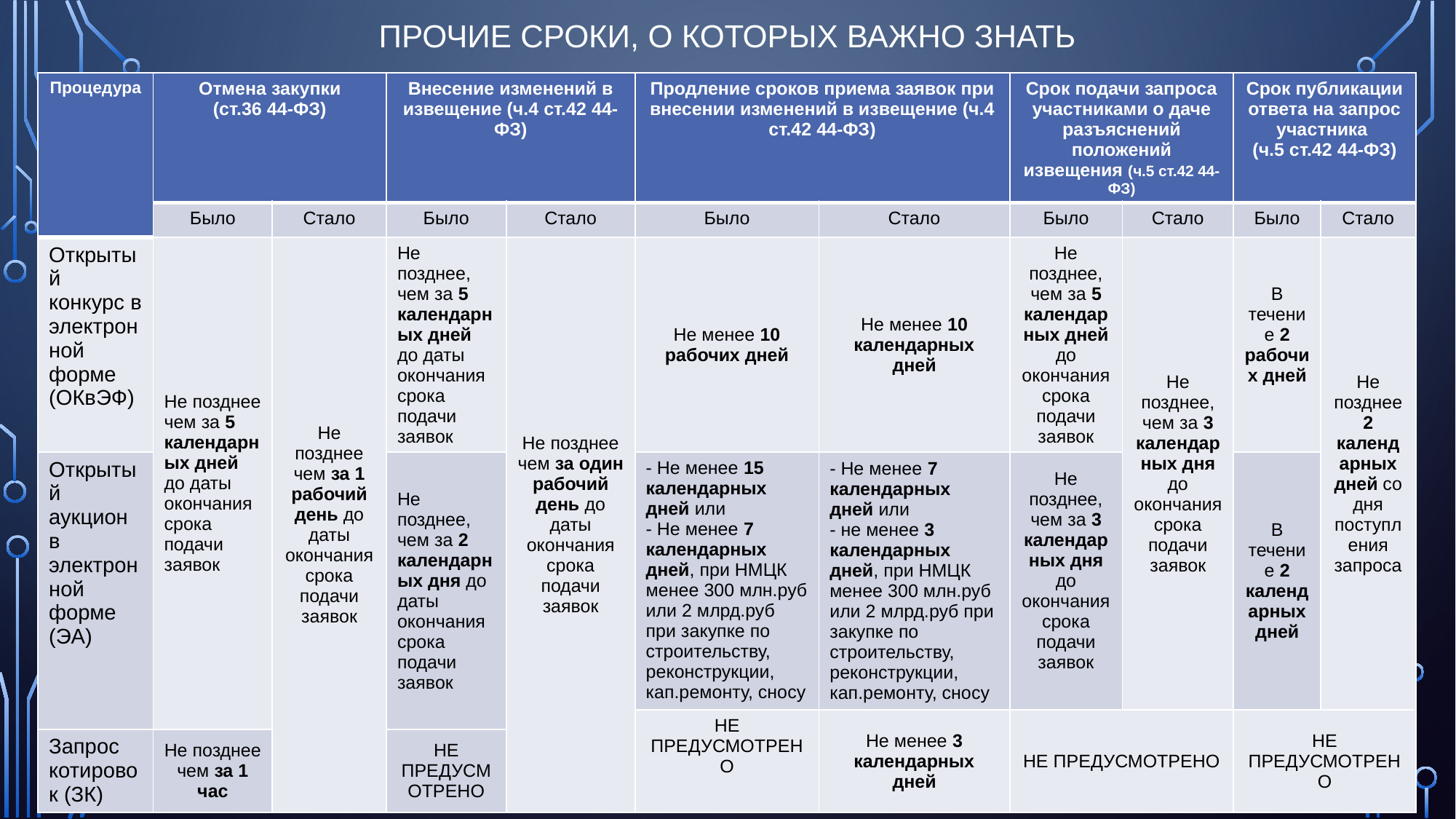

# Прочие сроки, о которых важно знать
| Процедура | Отмена закупки (ст.36 44-ФЗ) |  | Внесение изменений в извещение (ч.4 ст.42 44-ФЗ) |  | Продление сроков приема заявок при внесении изменений в извещение (ч.4 ст.42 44-ФЗ) |  | Срок подачи запроса участниками о даче разъяснений положений извещения (ч.5 ст.42 44-ФЗ) |  | Срок публикации ответа на запрос участника (ч.5 ст.42 44-ФЗ) |  |
| --- | --- | --- | --- | --- | --- | --- | --- | --- | --- | --- |
|  | Было | Стало | Было | Стало | Было | Стало | Было | Стало | Было | Стало |
| Открытый конкурс в электронной форме (ОКвЭФ) | Не позднее чем за 5 календарных дней до даты окончания срока подачи заявок | Не позднее чем за 1 рабочий день до даты окончания срока подачи заявок | Не позднее, чем за 5 календарных дней до даты окончания срока подачи заявок | Не позднее чем за один рабочий день до даты окончания срока подачи заявок | Не менее 10 рабочих дней | Не менее 10 календарных дней | Не позднее, чем за 5 календарных дней до окончания срока подачи заявок | Не позднее, чем за 3 календарных дня до окончания срока подачи заявок | В течение 2 рабочих дней | Не позднее 2 календарных дней со дня поступления запроса |
| Открытый аукцион в электронной форме (ЭА) |  |  | Не позднее, чем за 2 календарных дня до даты окончания срока подачи заявок |  | - Не менее 15 календарных дней или - Не менее 7 календарных дней, при НМЦК менее 300 млн.руб или 2 млрд.руб при закупке по строительству, реконструкции, кап.ремонту, сносу | - Не менее 7 календарных дней или - не менее 3 календарных дней, при НМЦК менее 300 млн.руб или 2 млрд.руб при закупке по строительству, реконструкции, кап.ремонту, сносу | Не позднее, чем за 3 календарных дня до окончания срока подачи заявок |  | В течение 2 календарных дней |  |
|  |  |  |  |  | НЕ ПРЕДУСМОТРЕНО | Не менее 3 календарных дней | НЕ ПРЕДУСМОТРЕНО |  | НЕ ПРЕДУСМОТРЕНО |  |
| Запрос котировок (ЗК) | Не позднее чем за 1 час |  | НЕ ПРЕДУСМОТРЕНО |  |  |  |  |  |  |  |